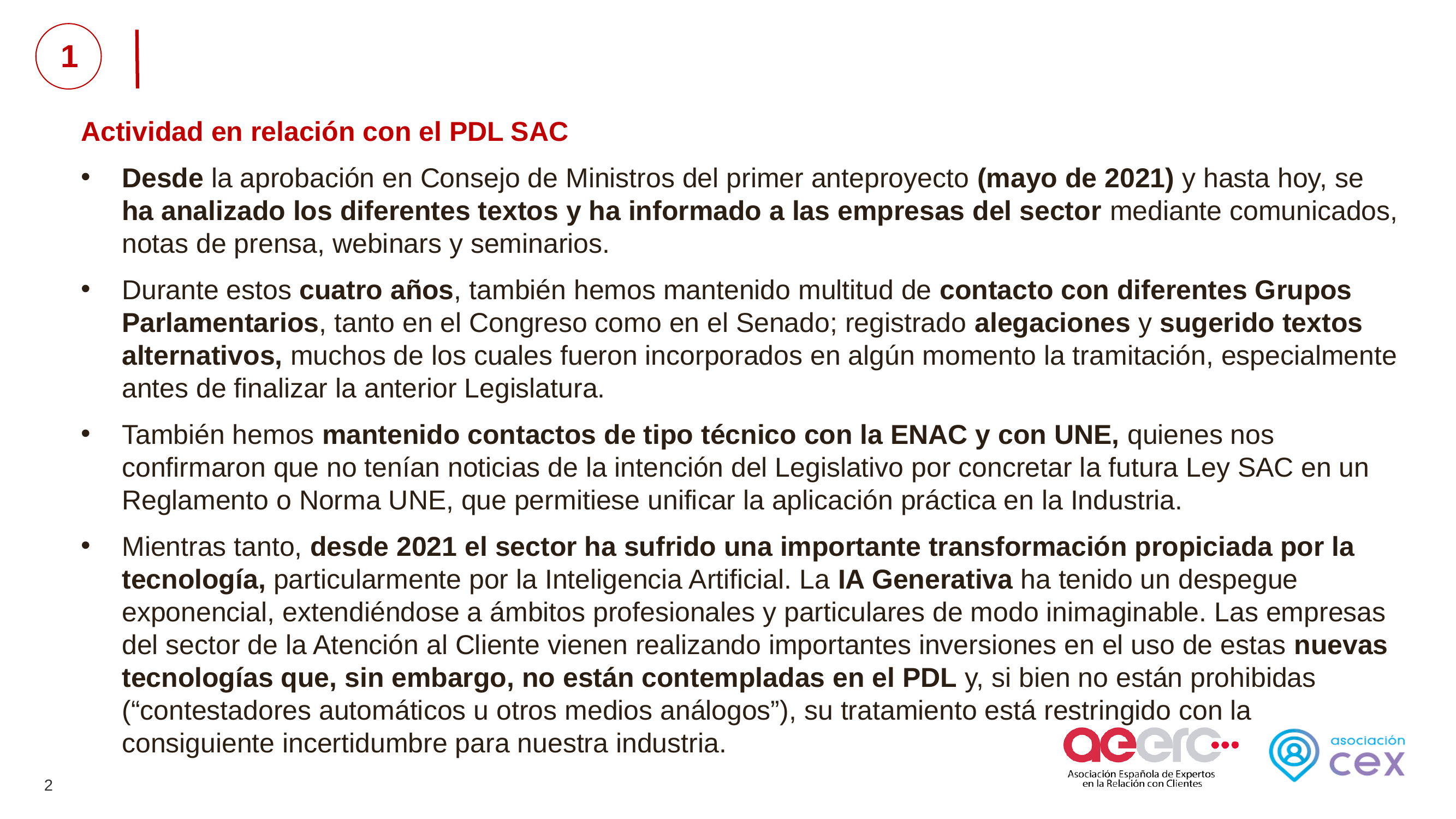

1
Actividad en relación con el PDL SAC
Desde la aprobación en Consejo de Ministros del primer anteproyecto (mayo de 2021) y hasta hoy, se ha analizado los diferentes textos y ha informado a las empresas del sector mediante comunicados, notas de prensa, webinars y seminarios.
Durante estos cuatro años, también hemos mantenido multitud de contacto con diferentes Grupos Parlamentarios, tanto en el Congreso como en el Senado; registrado alegaciones y sugerido textos alternativos, muchos de los cuales fueron incorporados en algún momento la tramitación, especialmente antes de finalizar la anterior Legislatura.
También hemos mantenido contactos de tipo técnico con la ENAC y con UNE, quienes nos confirmaron que no tenían noticias de la intención del Legislativo por concretar la futura Ley SAC en un Reglamento o Norma UNE, que permitiese unificar la aplicación práctica en la Industria.
Mientras tanto, desde 2021 el sector ha sufrido una importante transformación propiciada por la tecnología, particularmente por la Inteligencia Artificial. La IA Generativa ha tenido un despegue exponencial, extendiéndose a ámbitos profesionales y particulares de modo inimaginable. Las empresas del sector de la Atención al Cliente vienen realizando importantes inversiones en el uso de estas nuevas tecnologías que, sin embargo, no están contempladas en el PDL y, si bien no están prohibidas (“contestadores automáticos u otros medios análogos”), su tratamiento está restringido con la consiguiente incertidumbre para nuestra industria.

2